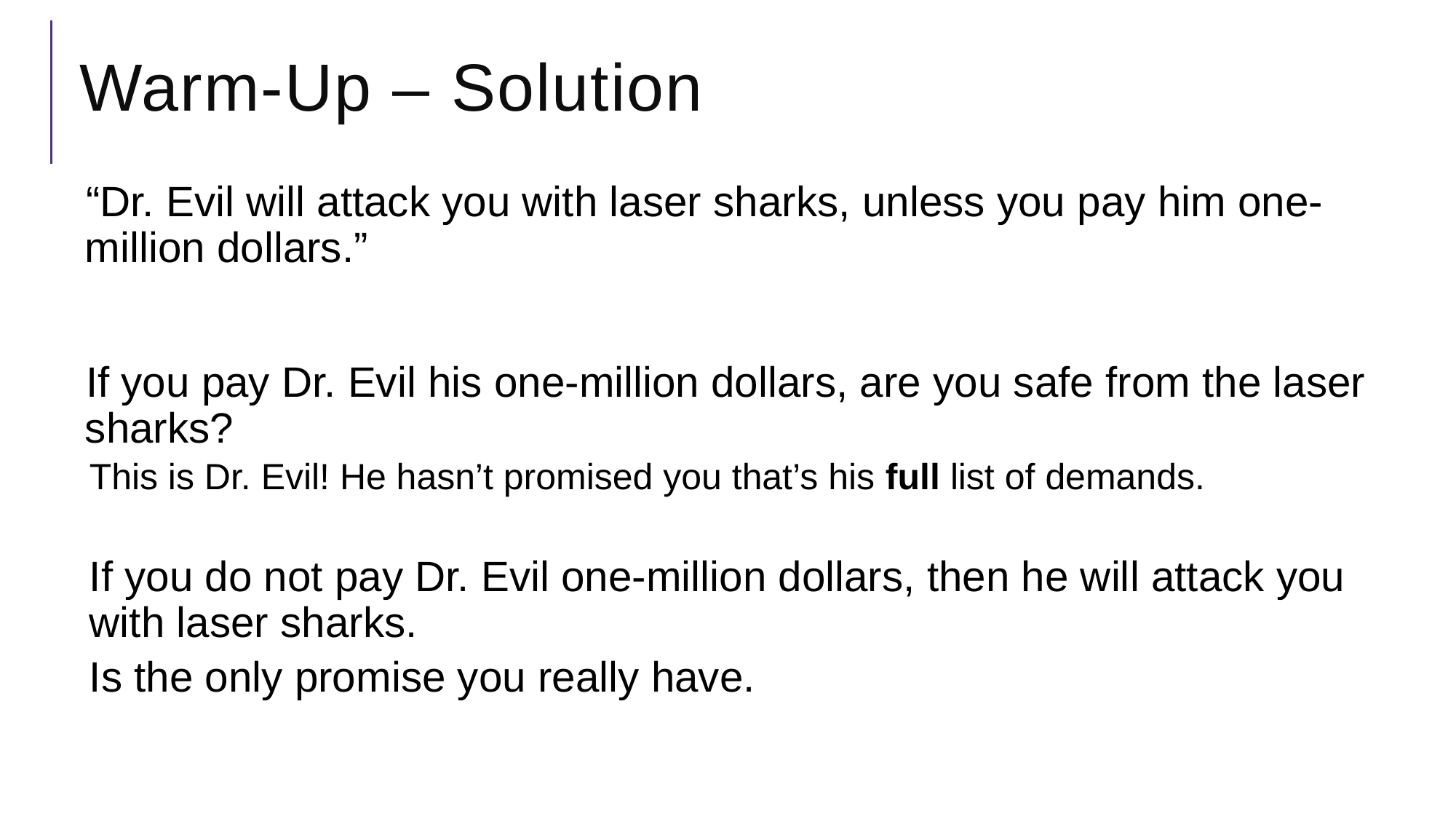

# Warm-Up – Solution
“Dr. Evil will attack you with laser sharks, unless you pay him one-million dollars.”

If you pay Dr. Evil his one-million dollars, are you safe from the laser sharks?
This is Dr. Evil! He hasn’t promised you that’s his full list of demands.

If you do not pay Dr. Evil one-million dollars, then he will attack you with laser sharks.
Is the only promise you really have.